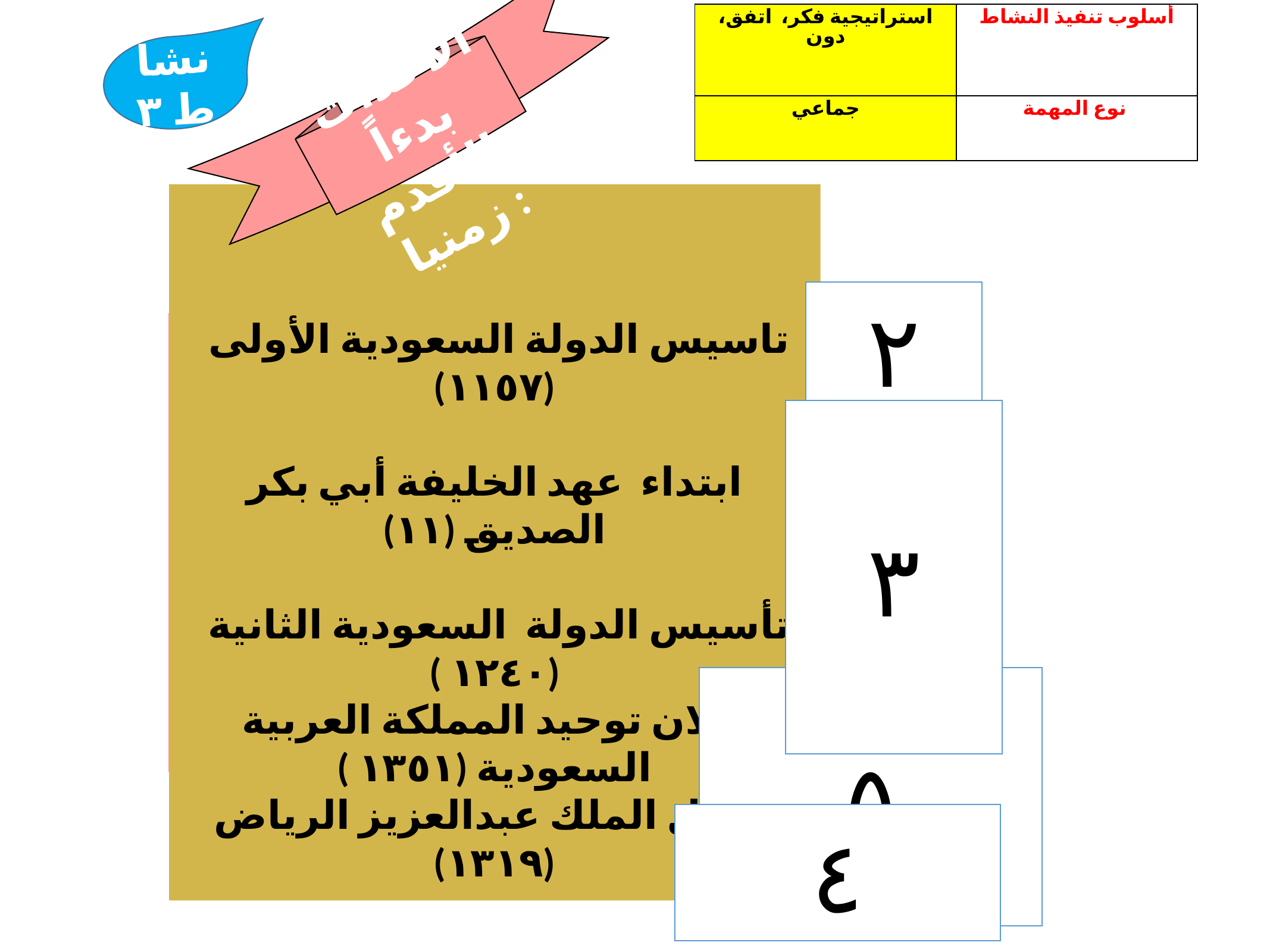

ترتب الأحداث  بدءاً بالأقدم  زمنيا :
| استراتيجية فكر، اتفق، دون | أسلوب تنفيذ النشاط |
| --- | --- |
| جماعي | نوع المهمة |

نشاط ٣

 تاسيس الدولة السعودية الأولى (١١٥٧)

ابتداء  عهد الخليفة أبي بكر الصديق (١١)

 تأسيس الدولة  السعودية الثانية (١٢٤٠ )
 إعلان توحيد المملكة العربية السعودية (١٣٥١ )
دخول الملك عبدالعزيز الرياض (١٣١٩)

٢
٣
١
٥
٤